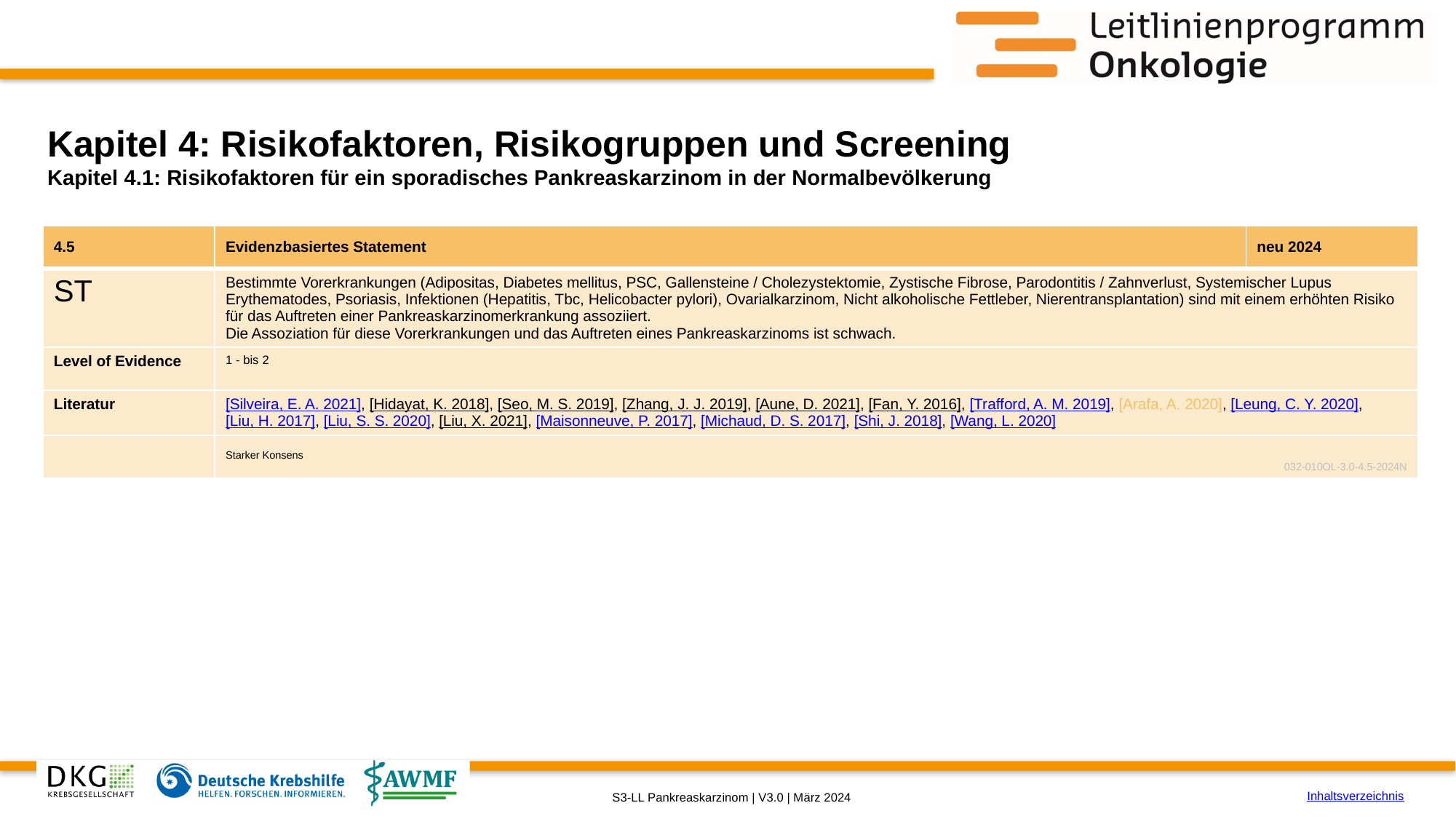

# Kapitel 4: Risikofaktoren, Risikogruppen und Screening
Kapitel 4.1: Risikofaktoren für ein sporadisches Pankreaskarzinom in der Normalbevölkerung
| 4.5 | Evidenzbasiertes Statement | neu 2024 |
| --- | --- | --- |
| ST | Bestimmte Vorerkrankungen (Adipositas, Diabetes mellitus, PSC, Gallensteine / Cholezystektomie, Zystische Fibrose, Parodontitis / Zahnverlust, Systemischer Lupus Erythematodes, Psoriasis, Infektionen (Hepatitis, Tbc, Helicobacter pylori), Ovarialkarzinom, Nicht alkoholische Fettleber, Nierentransplantation) sind mit einem erhöhten Risiko für das Auftreten einer Pankreaskarzinomerkrankung assoziiert. Die Assoziation für diese Vorerkrankungen und das Auftreten eines Pankreaskarzinoms ist schwach. |  |
| Level of Evidence | 1 - bis 2 |  |
| Literatur | [Silveira, E. A. 2021], [Hidayat, K. 2018], [Seo, M. S. 2019], [Zhang, J. J. 2019], [Aune, D. 2021], [Fan, Y. 2016], [Trafford, A. M. 2019], [Arafa, A. 2020], [Leung, C. Y. 2020], [Liu, H. 2017], [Liu, S. S. 2020], [Liu, X. 2021], [Maisonneuve, P. 2017], [Michaud, D. S. 2017], [Shi, J. 2018], [Wang, L. 2020] |  |
|  | Starker Konsens 032-010OL-3.0-4.5-2024N |  |
Inhaltsverzeichnis
S3-LL Pankreaskarzinom | V3.0 | März 2024